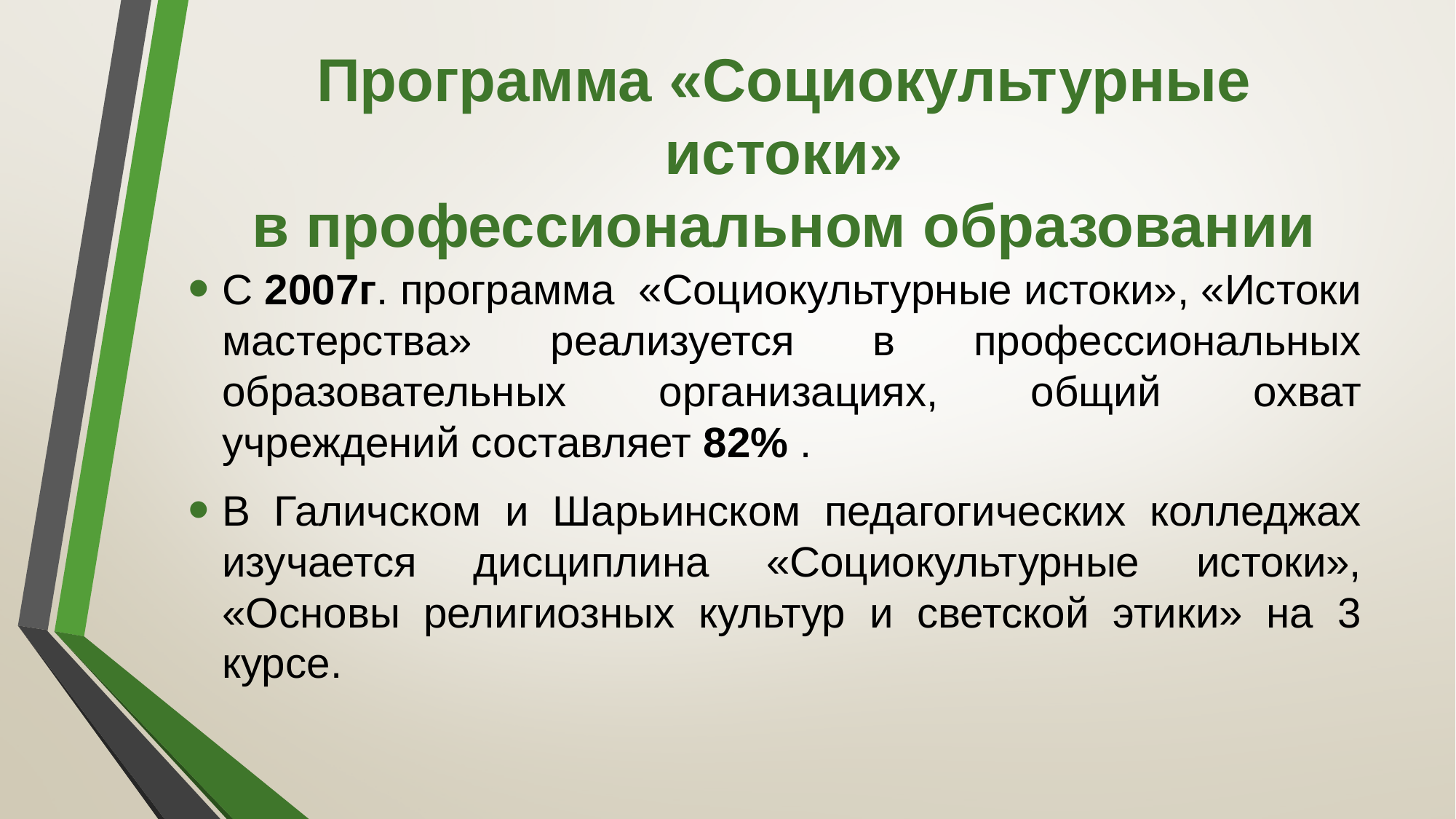

# Программа «Социокультурные истоки» в профессиональном образовании
С 2007г. программа  «Социокультурные истоки», «Истоки мастерства» реализуется в профессиональных образовательных организациях, общий охват учреждений составляет 82% .
В Галичском и Шарьинском педагогических колледжах изучается дисциплина «Социокультурные истоки», «Основы религиозных культур и светской этики» на 3 курсе.